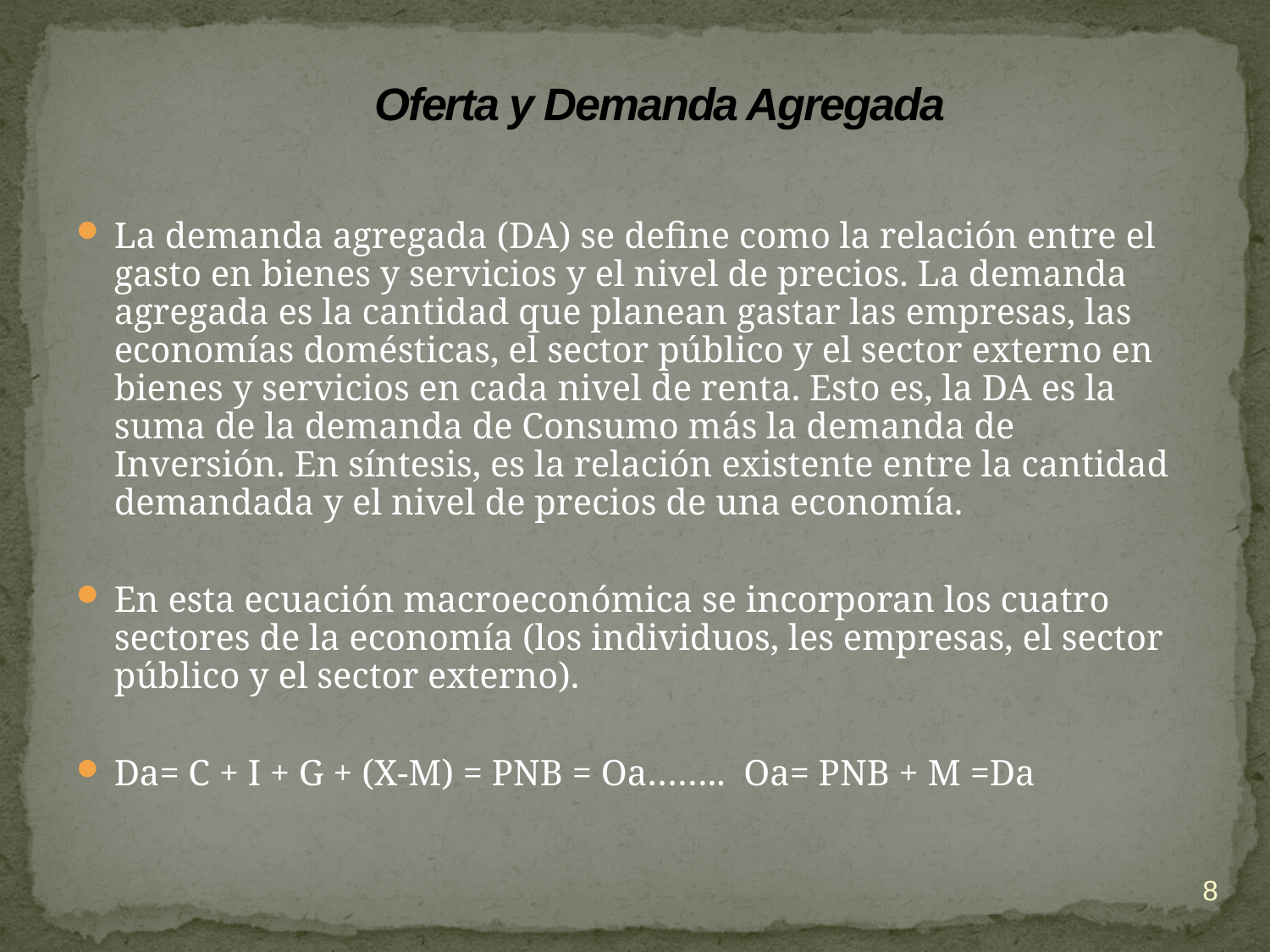

# Oferta y Demanda Agregada
La demanda agregada (DA) se define como la relación entre el gasto en bienes y servicios y el nivel de precios. La demanda agregada es la cantidad que planean gastar las empresas, las economías domésticas, el sector público y el sector externo en bienes y servicios en cada nivel de renta. Esto es, la DA es la suma de la demanda de Consumo más la demanda de Inversión. En síntesis, es la relación existente entre la cantidad demandada y el nivel de precios de una economía.

En esta ecuación macroeconómica se incorporan los cuatro sectores de la economía (los individuos, les empresas, el sector público y el sector externo).

Da= C + I + G + (X-M) = PNB = Oa……..  Oa= PNB + M =Da
8